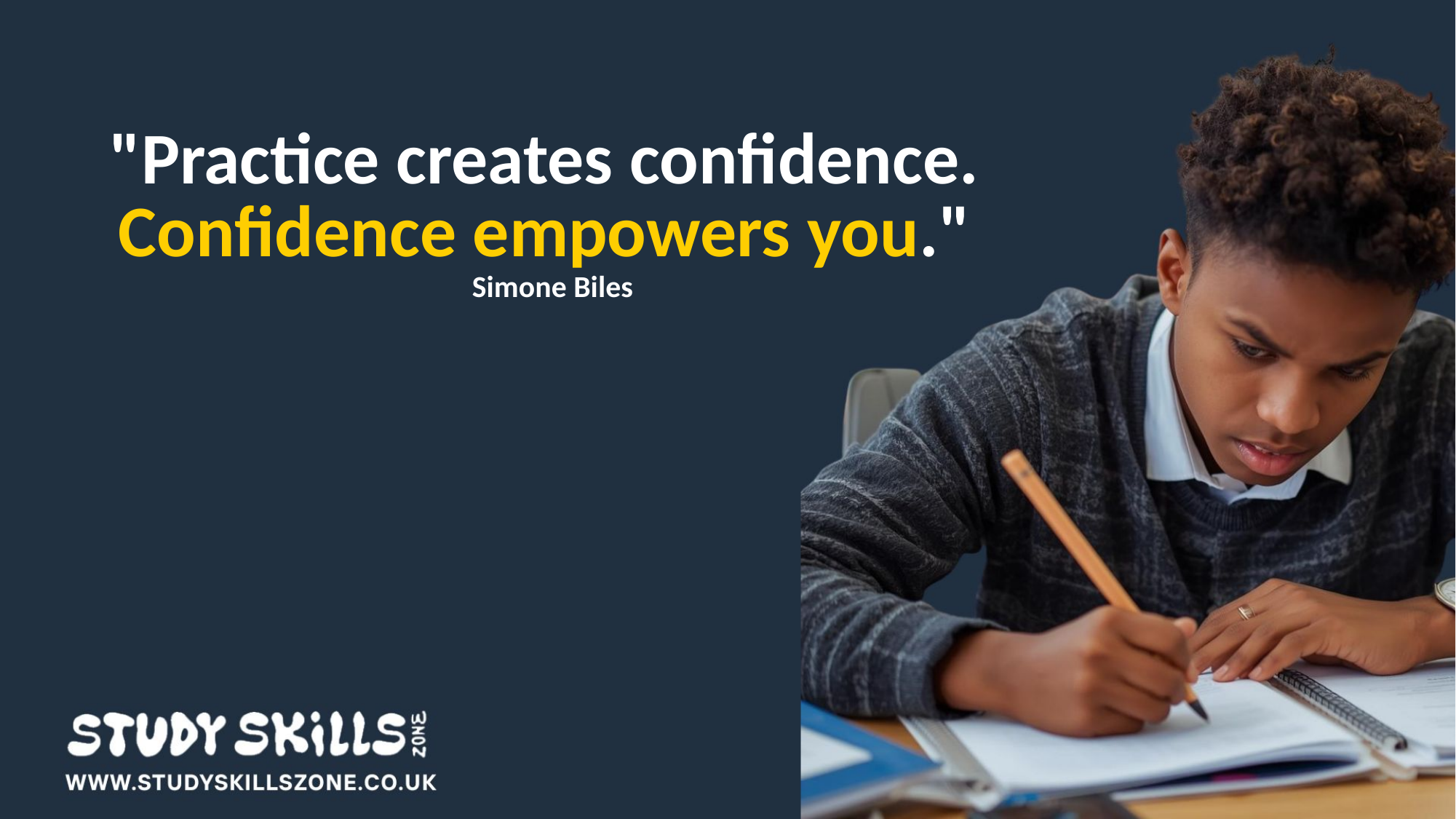

"Practice creates confidence.
Confidence empowers you."
Simone Biles